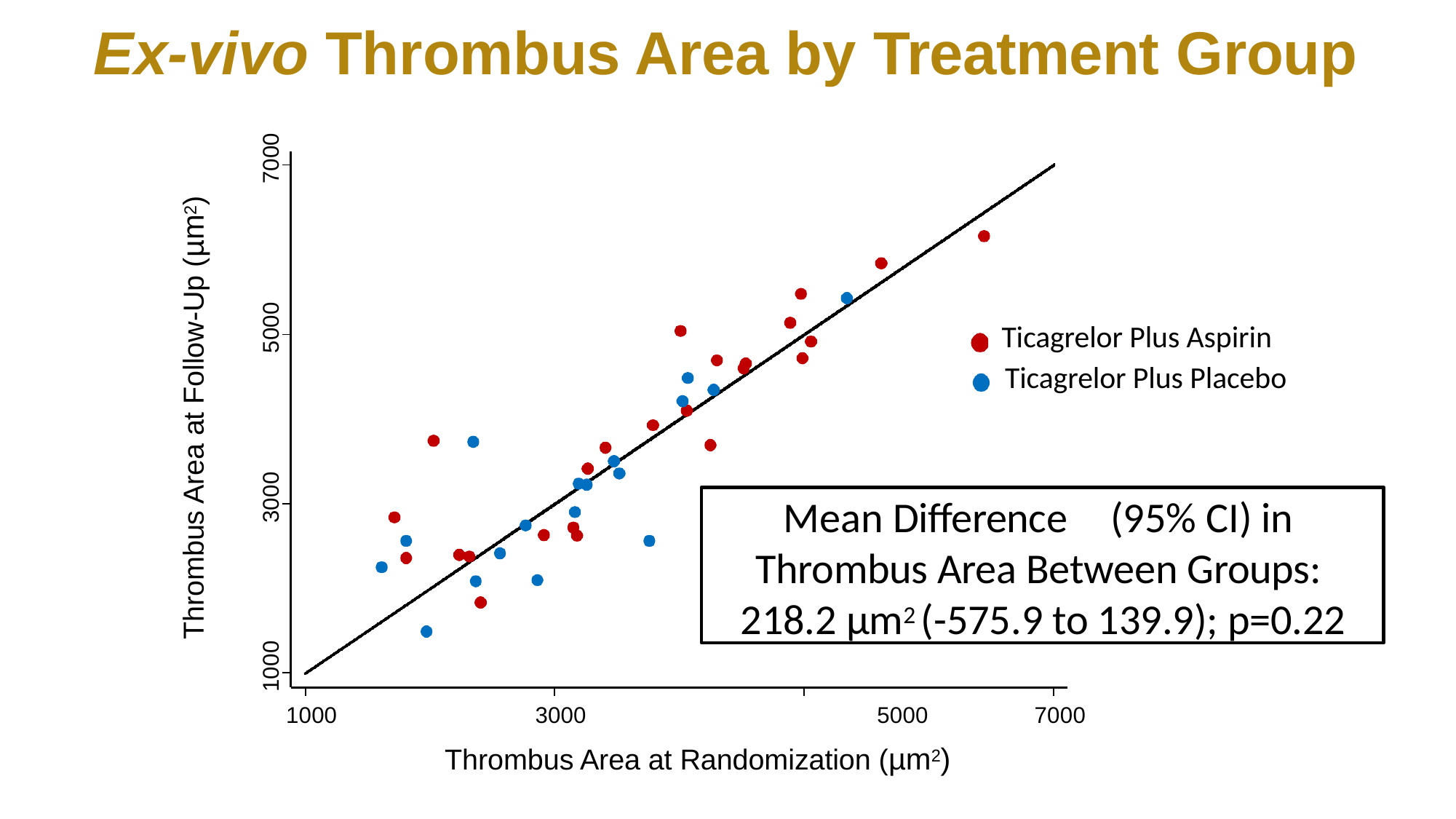

# Ex-vivo Thrombus Area by Treatment Group
7000

Thrombus Area at Follow-Up (µm2)
5000
Ticagrelor Plus Aspirin  Ticagrelor Plus Placebo

3000
Mean Difference	(95% CI) in  Thrombus Area Between Groups:  218.2 µm2 (-575.9 to 139.9); p=0.22

1000

3000	5000
Thrombus Area at Randomization (µm2)
1000
7000